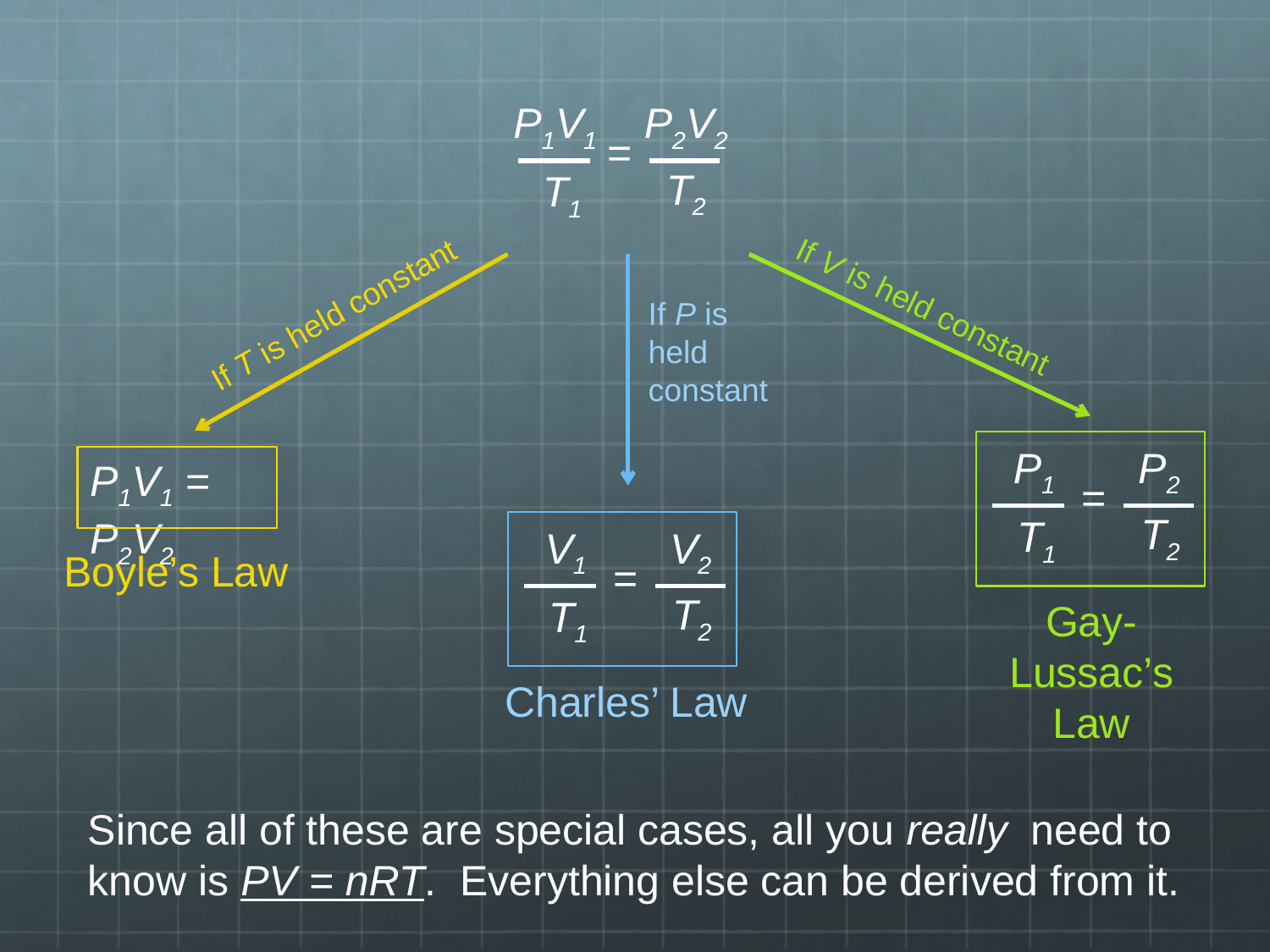

P1V1
P2V2
=
T2
T1
If V is held constant
If P is held constant
If T is held constant

P1
P2

P1V1 = P2V2
=
T2
T1

V1
V2
Boyle’s Law
=
T2
T1
Gay-Lussac’s Law
Charles’ Law
Since all of these are special cases, all you really  need to know is PV = nRT.  Everything else can be derived from it.